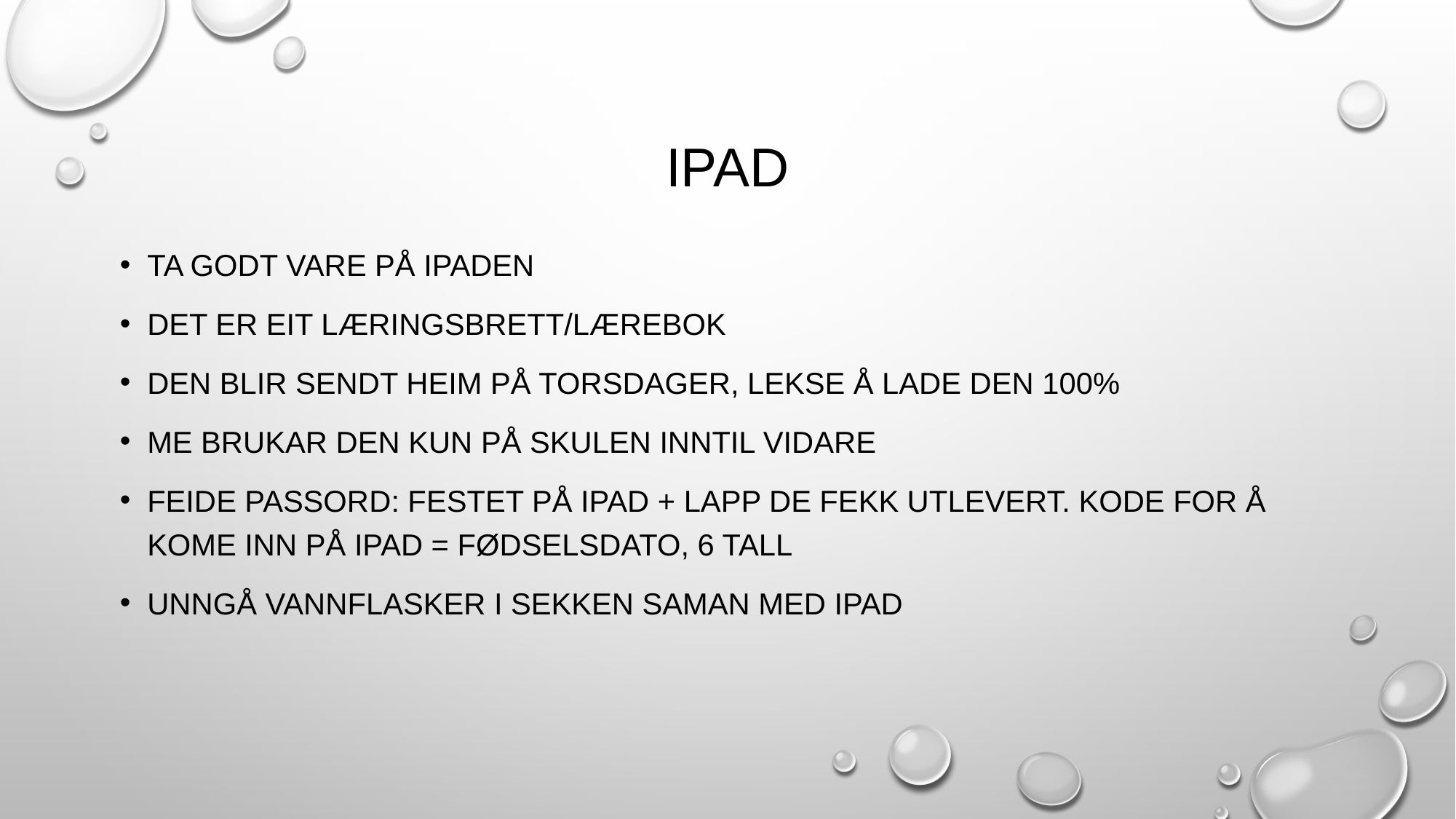

# ipad
Ta godt vare på ipaden
Det er eit Læringsbrett/lærebok
Den blir sendt heim på torsdager, lekse å lade den 100%
Me brukar den kun på skulen inntil vidare
FEIDE passord: festet på ipad + lapp de fekk utlevert. kode for å kome inn på ipad = fødselsdato, 6 tall
Unngå vannflasker i sekken saman med ipad